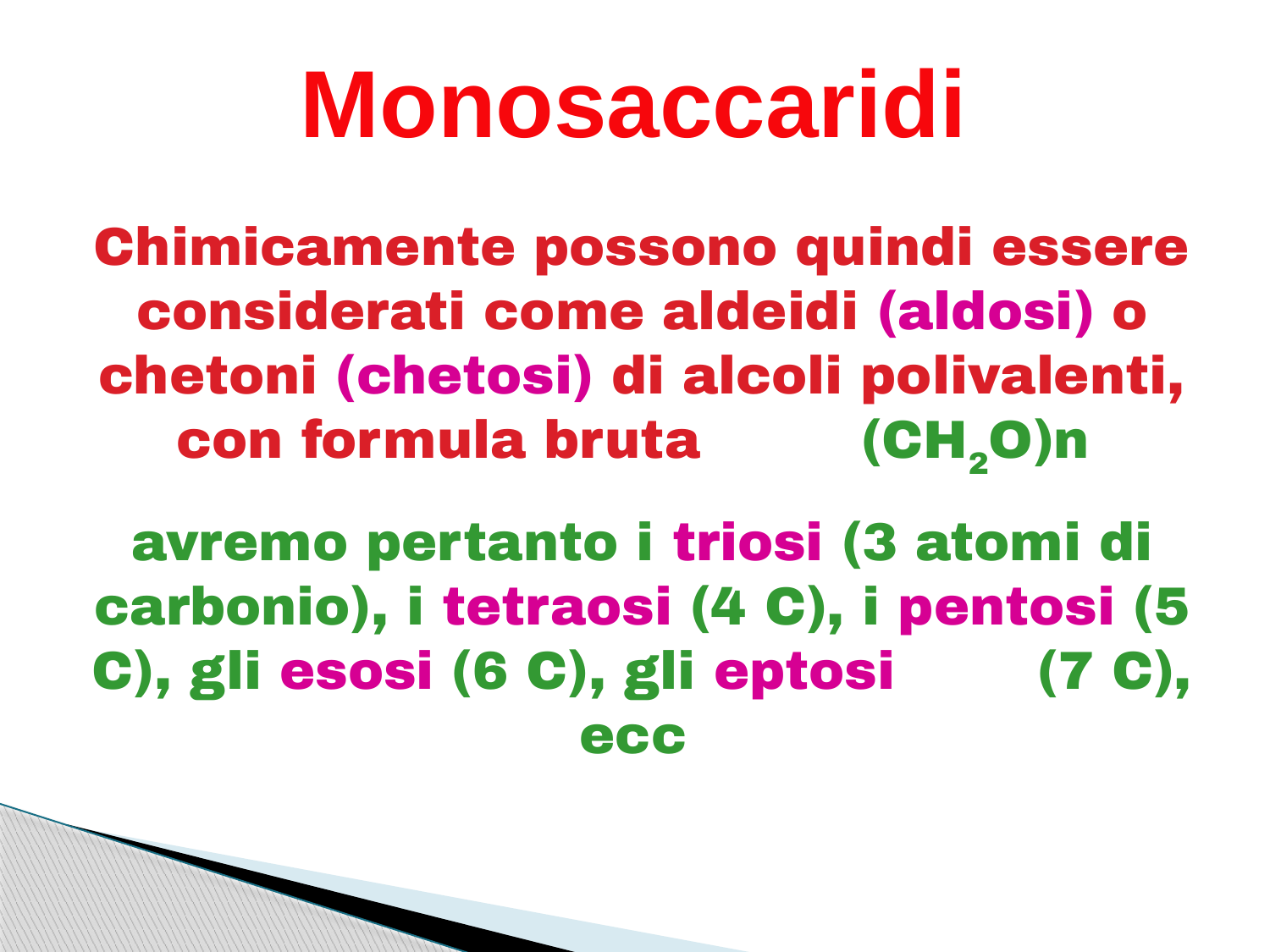

Monosaccaridi
Chimicamente possono quindi essere considerati come aldeidi (aldosi) o chetoni (chetosi) di alcoli polivalenti, con formula bruta         (CH2O)n
avremo pertanto i triosi (3 atomi di carbonio), i tetraosi (4 C), i pentosi (5 C), gli esosi (6 C), gli eptosi        (7 C), ecc